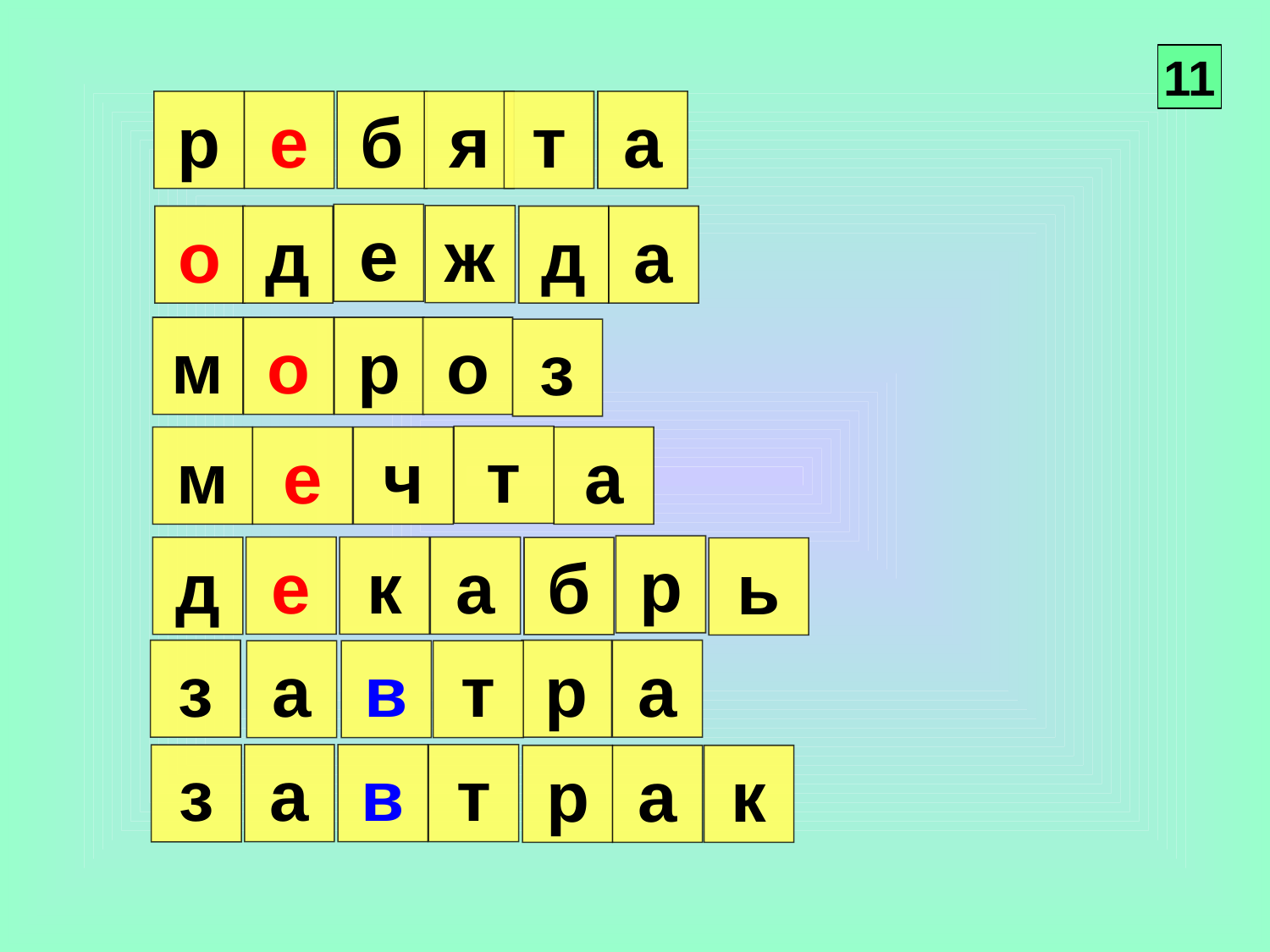

11
р
е
б
я
т
а
е
ж
о
д
д
а
м
о
р
о
з
т
м
е
ч
а
р
е
к
а
д
б
ь
з
р
а
а
в
т
а
в
т
з
р
а
к